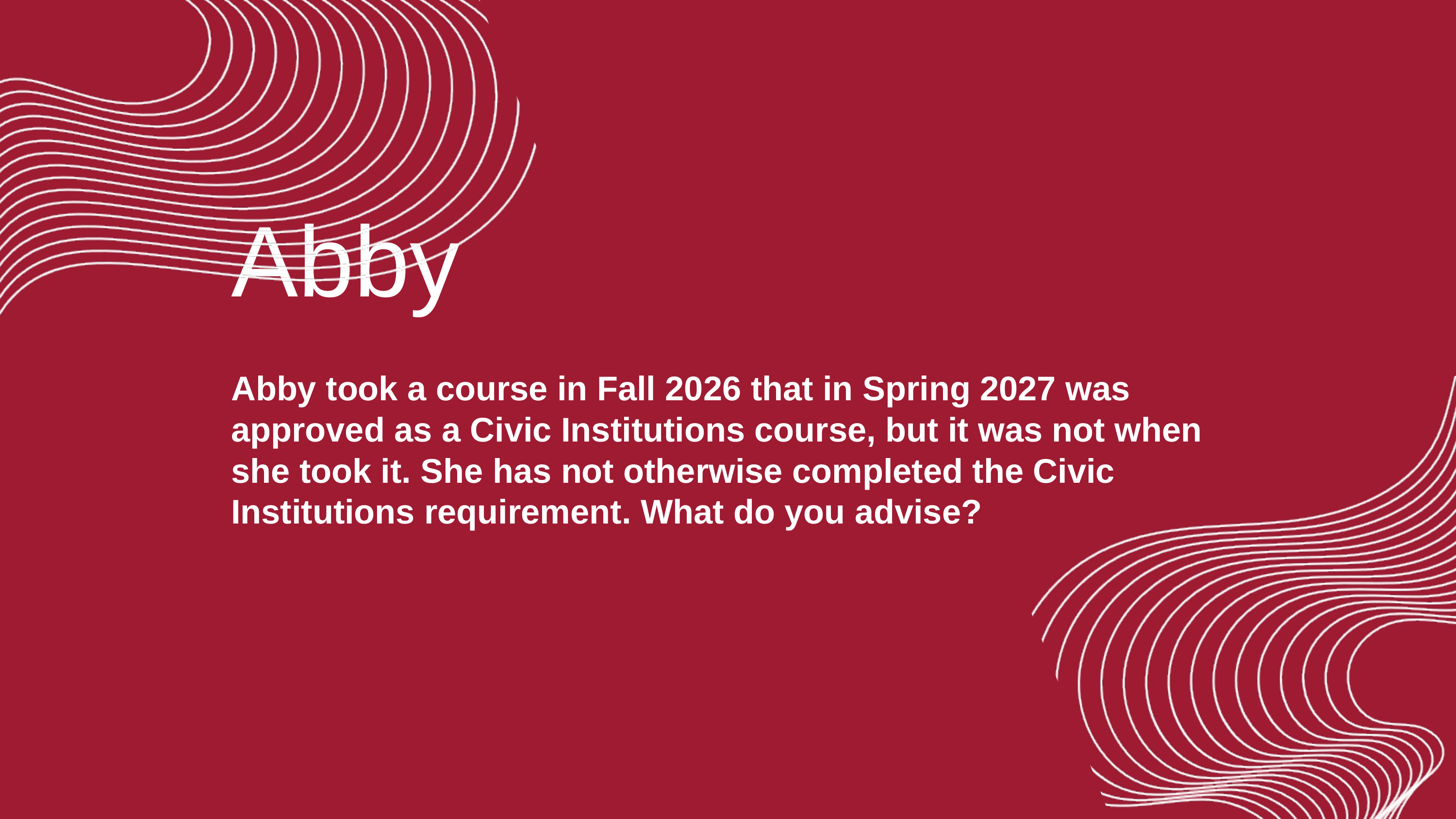

Abby
Abby took a course in Fall 2026 that in Spring 2027 was approved as a Civic Institutions course, but it was not when she took it. She has not otherwise completed the Civic Institutions requirement. What do you advise?